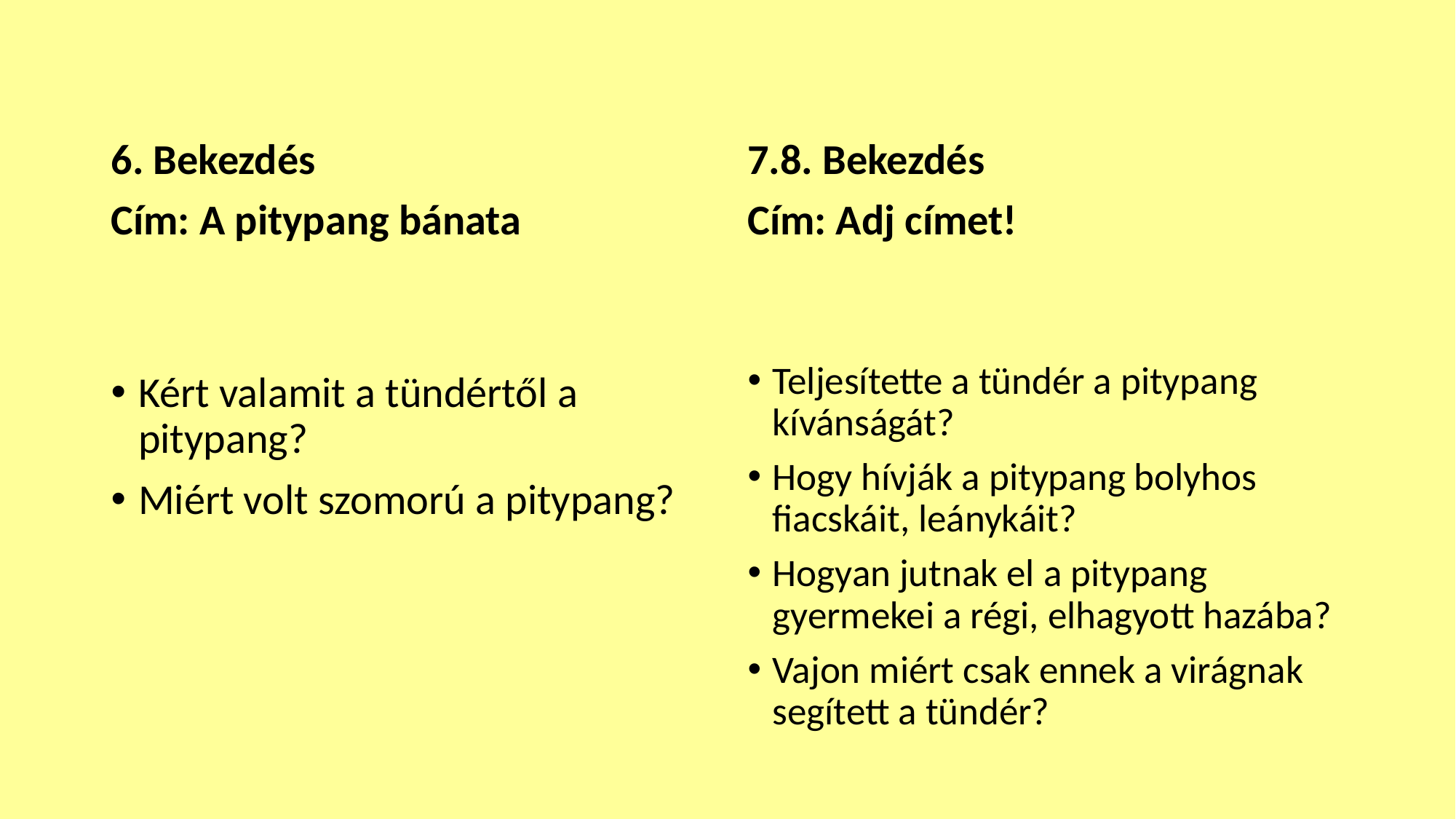

#
7.8. Bekezdés
Cím: Adj címet!
6. Bekezdés
Cím: A pitypang bánata

Kért valamit a tündértől a pitypang?
Miért volt szomorú a pitypang?

Teljesítette a tündér a pitypang kívánságát?
Hogy hívják a pitypang bolyhos fiacskáit, leánykáit?
Hogyan jutnak el a pitypang gyermekei a régi, elhagyott hazába?
Vajon miért csak ennek a virágnak segített a tündér?